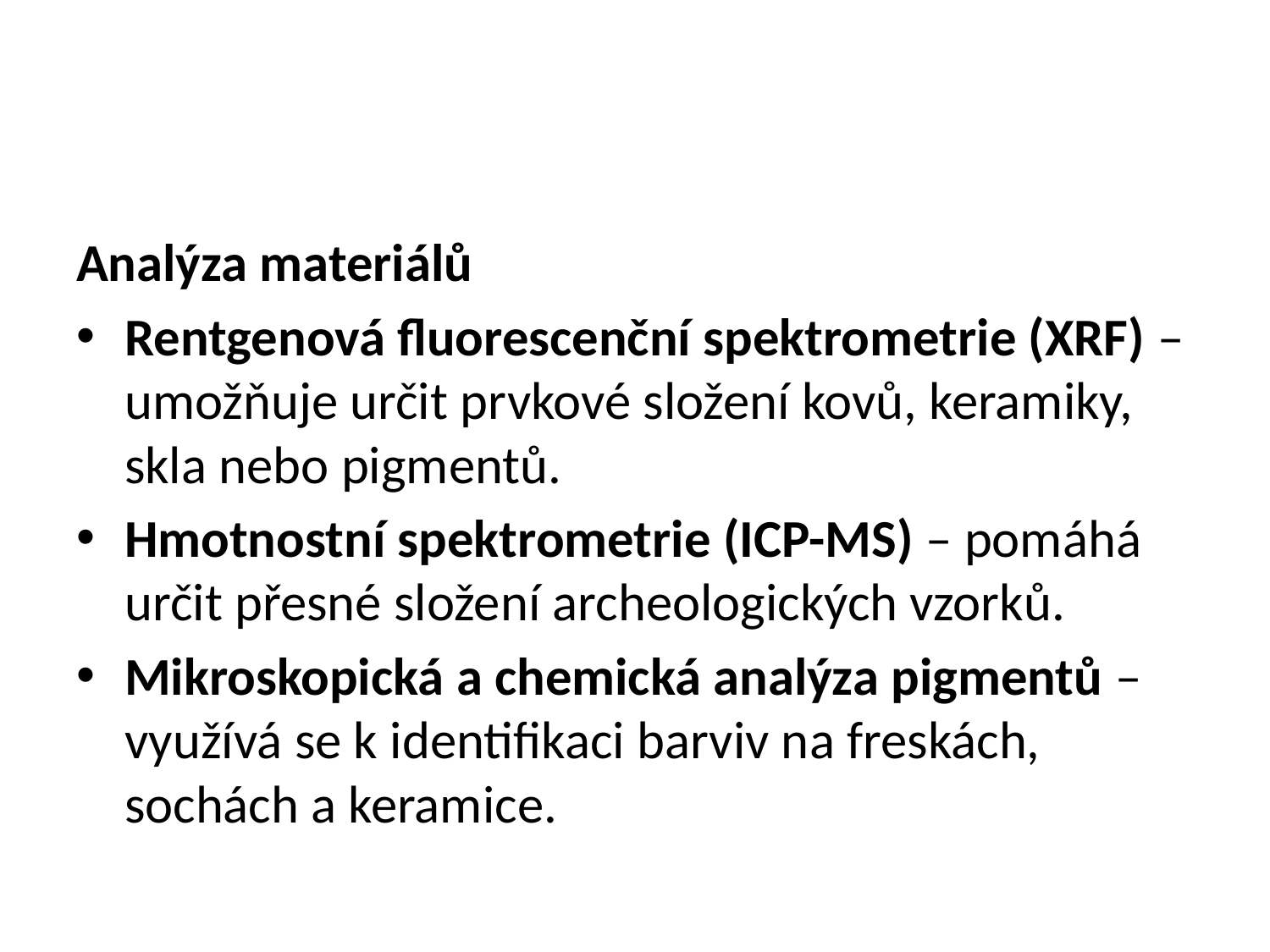

#
Analýza materiálů
Rentgenová fluorescenční spektrometrie (XRF) – umožňuje určit prvkové složení kovů, keramiky, skla nebo pigmentů.
Hmotnostní spektrometrie (ICP-MS) – pomáhá určit přesné složení archeologických vzorků.
Mikroskopická a chemická analýza pigmentů – využívá se k identifikaci barviv na freskách, sochách a keramice.